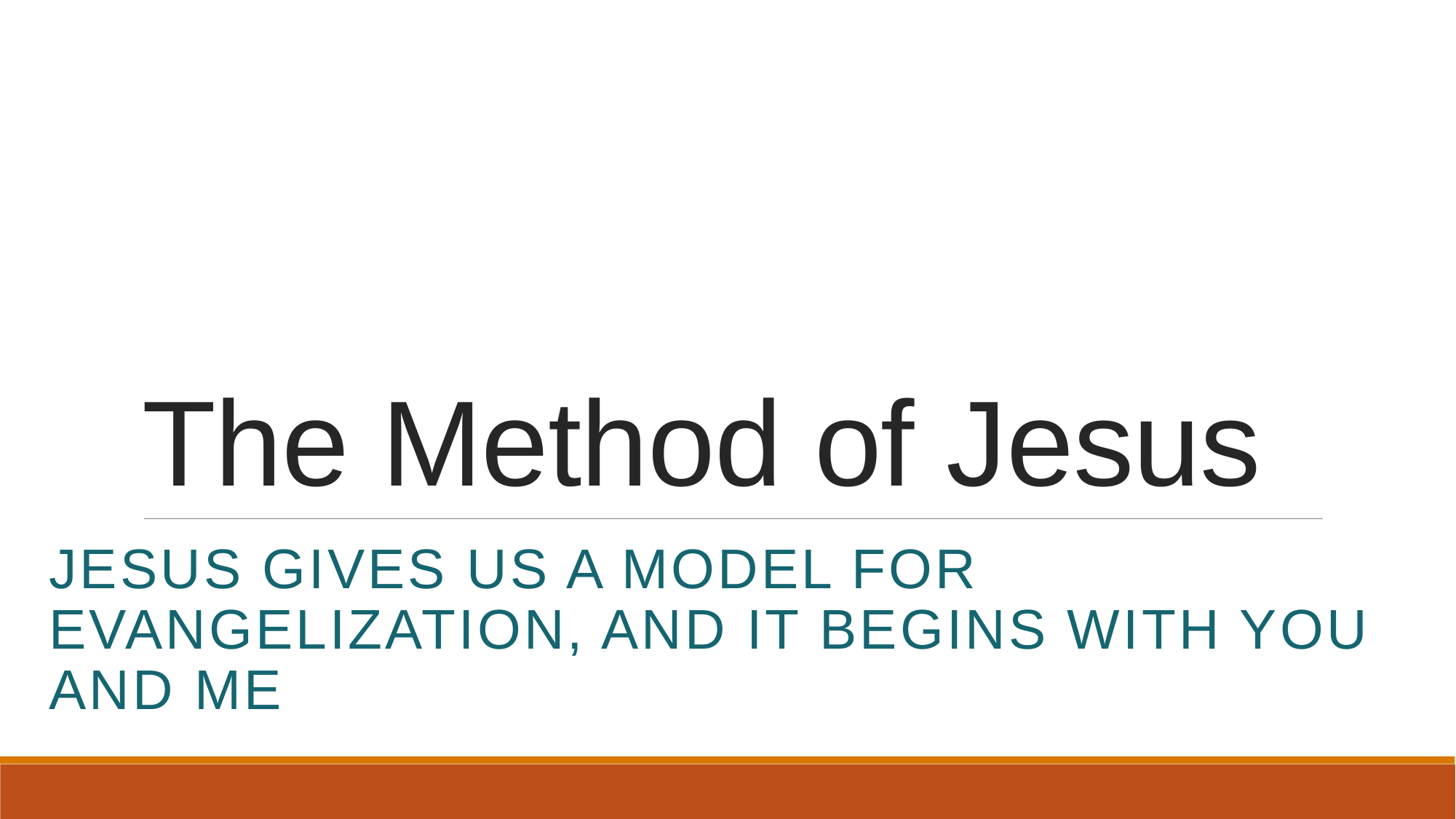

# The Method of Jesus
Jesus Gives us a model for Evangelization, and it begins with you and me